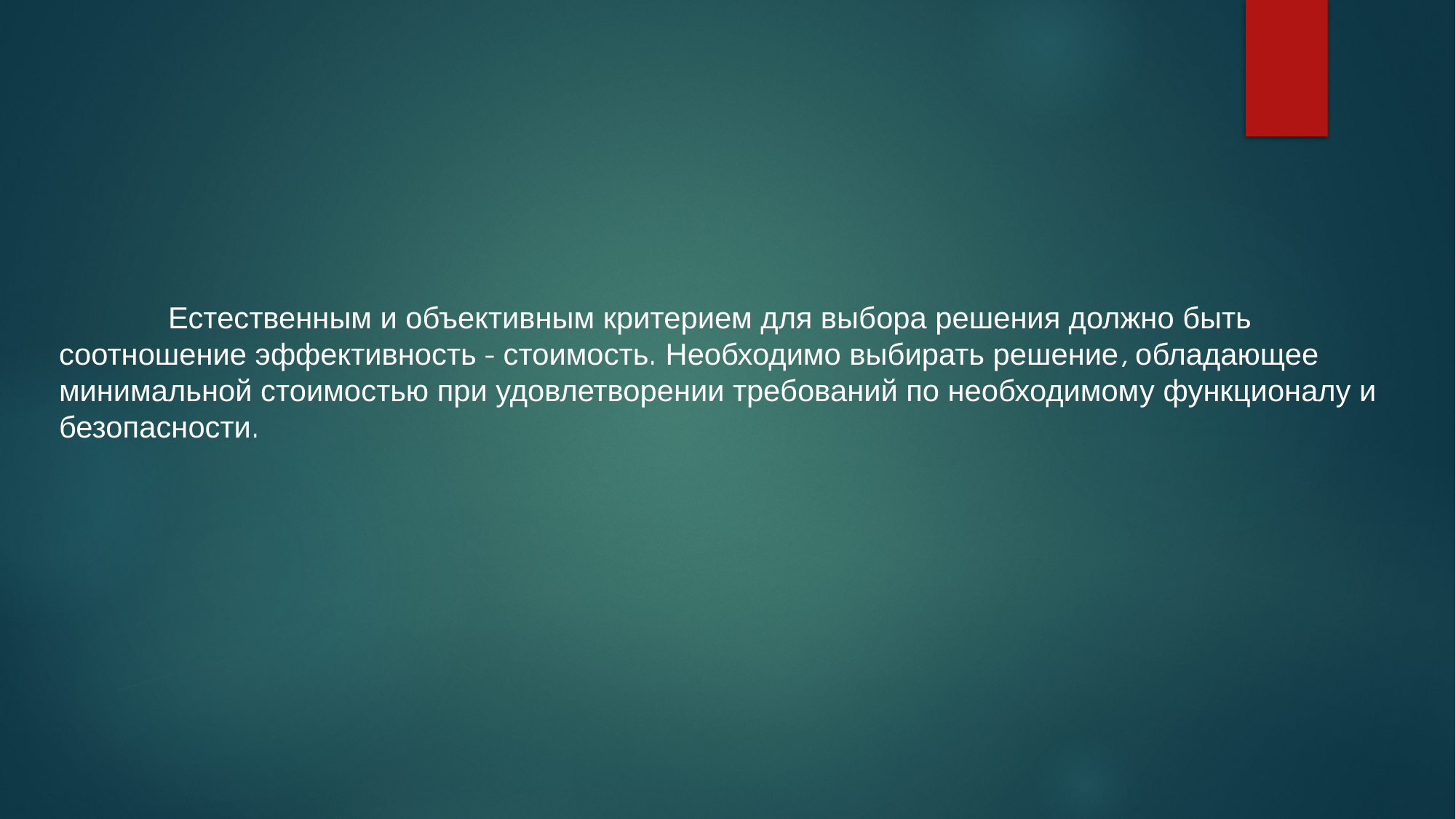

Естественным и объективным критерием для выбора решения должно быть соотношение эффективность - стоимость. Необходимо выбирать решение, обладающее минимальной стоимостью при удовлетворении требований по необходимому функционалу и безопасности.